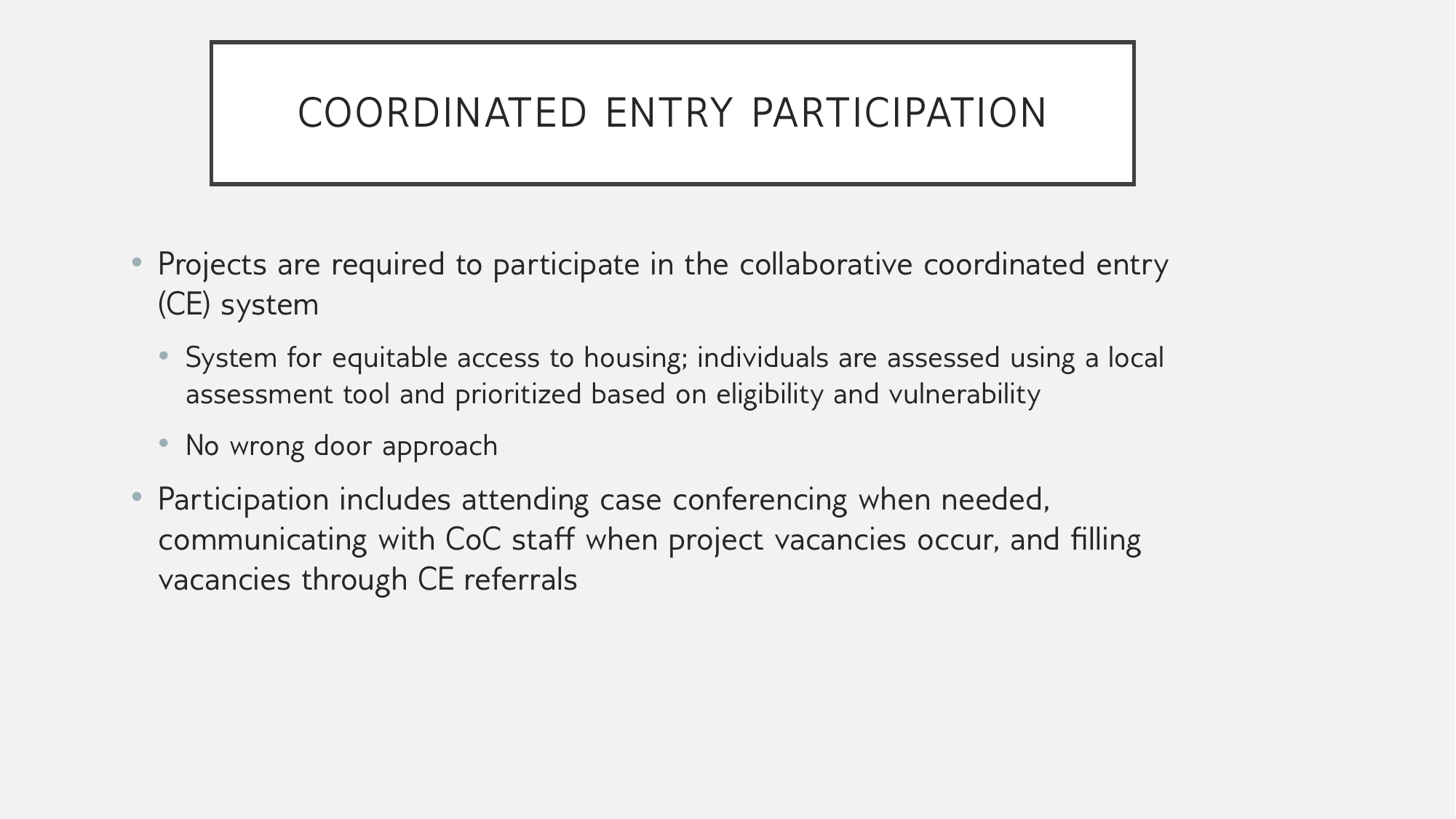

# Coordinated entry participation
Projects are required to participate in the collaborative coordinated entry (CE) system
System for equitable access to housing; individuals are assessed using a local assessment tool and prioritized based on eligibility and vulnerability
No wrong door approach
Participation includes attending case conferencing when needed, communicating with CoC staff when project vacancies occur, and filling vacancies through CE referrals